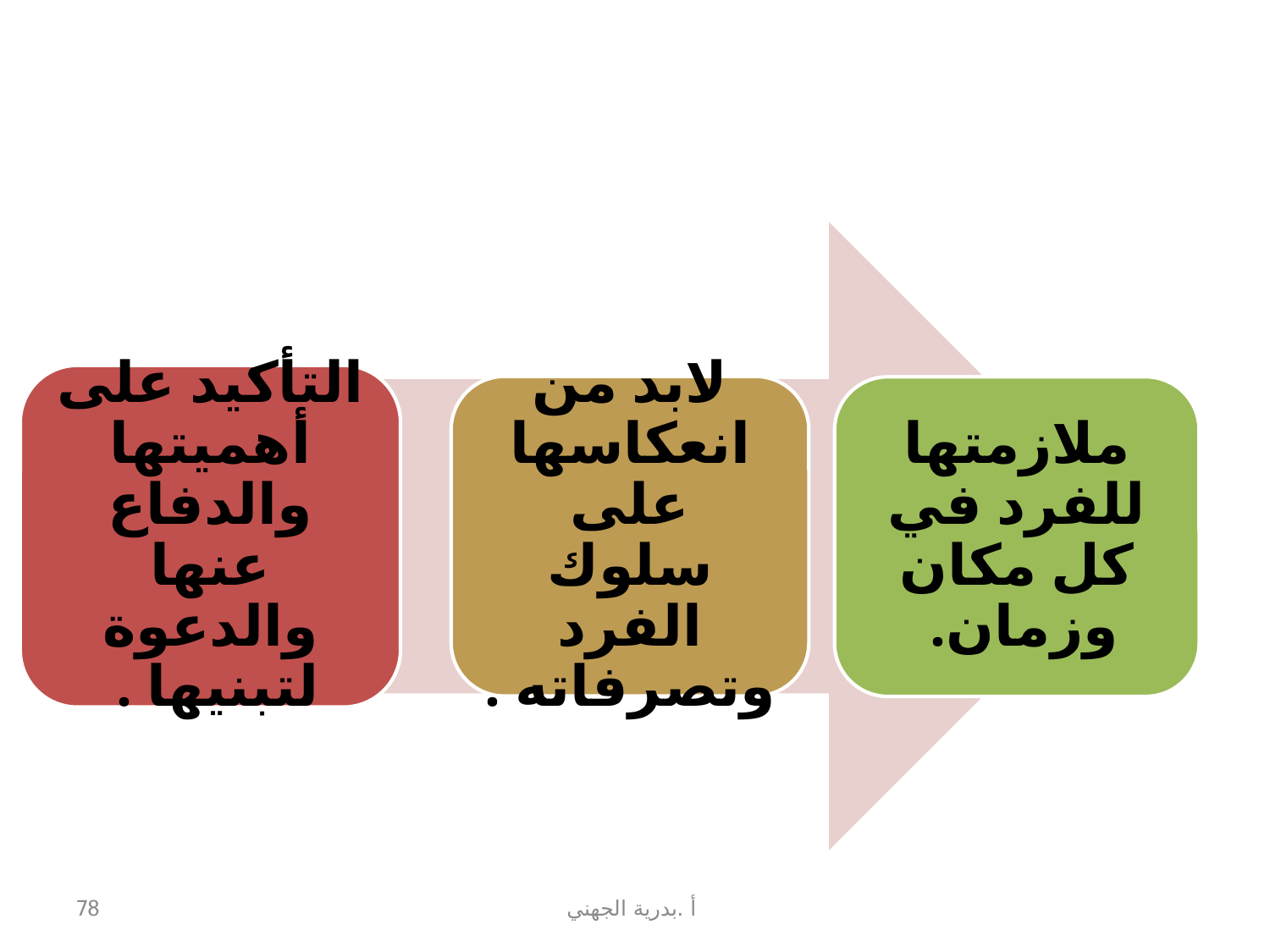

التأكيد على أهميتها والدفاع عنها والدعوة لتبنيها .
لابد من انعكاسها على سلوك الفرد وتصرفاته .
ملازمتها للفرد في كل مكان وزمان.
78
أ .بدرية الجهني